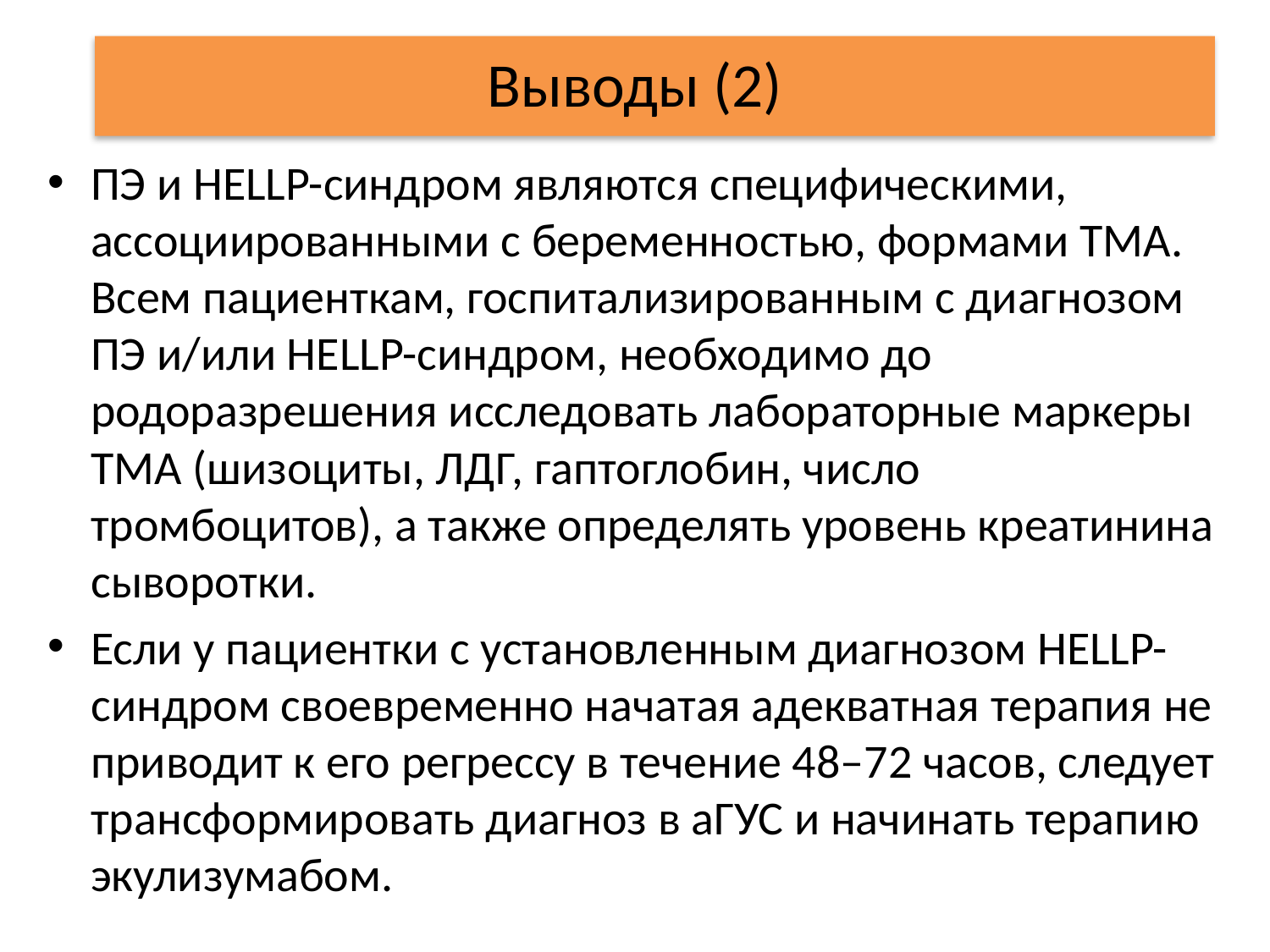

# Выводы (2)
ПЭ и HELLP-синдром являются специфическими, ассоциированными с беременностью, формами ТМА. Всем пациенткам, госпитализированным с диагнозом ПЭ и/или HELLP-синдром, необходимо до родоразрешения исследовать лабораторные маркеры ТМА (шизоциты, ЛДГ, гаптоглобин, число тромбоцитов), а также определять уровень креатинина сыворотки.
Если у пациентки с установленным диагнозом HELLP-синдром своевременно начатая адекватная терапия не приводит к его регрессу в течение 48–72 часов, следует трансформировать диагноз в аГУС и начинать терапию экулизумабом.